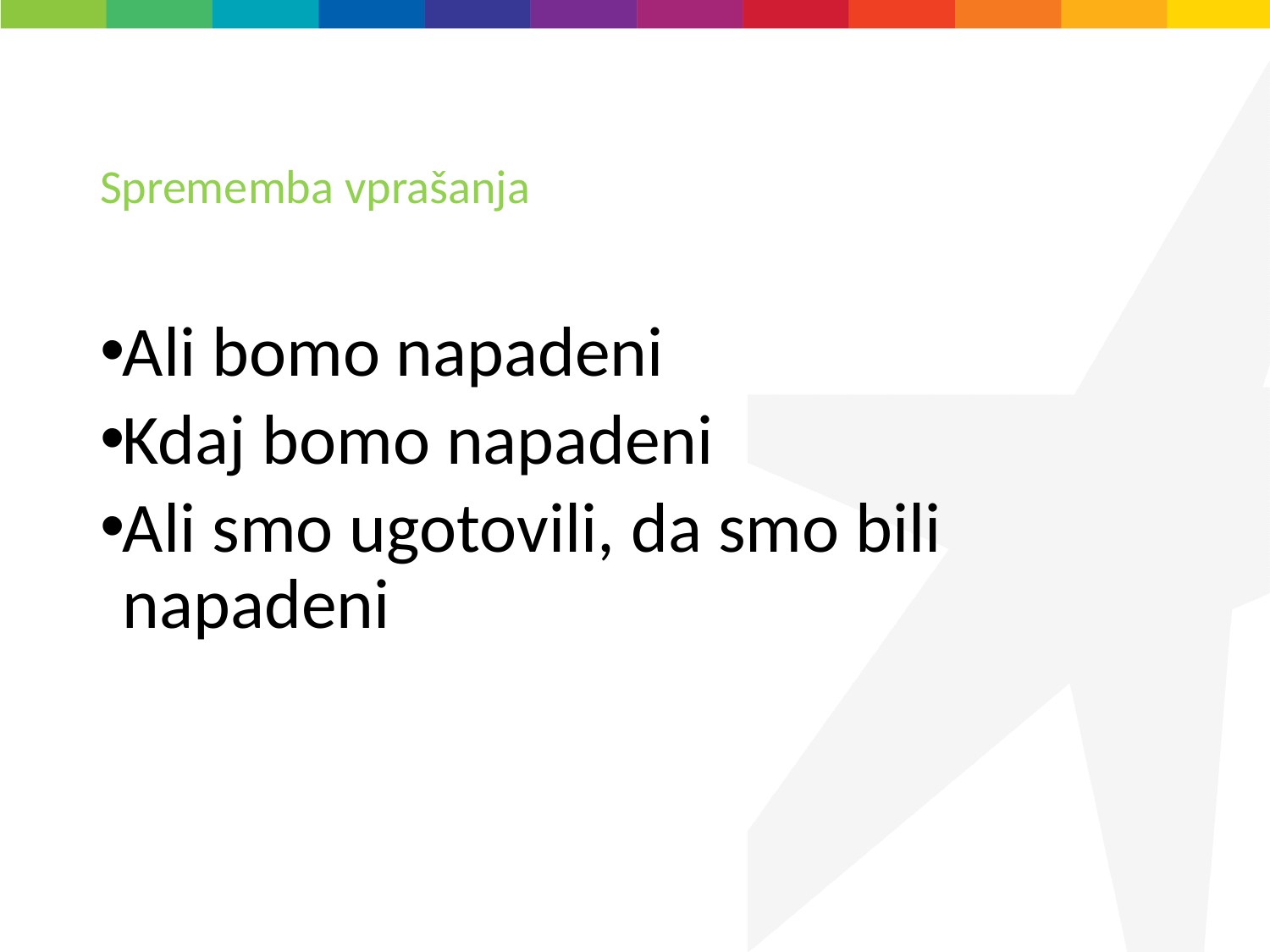

# Sprememba vprašanja
Ali bomo napadeni
Kdaj bomo napadeni
Ali smo ugotovili, da smo bili napadeni